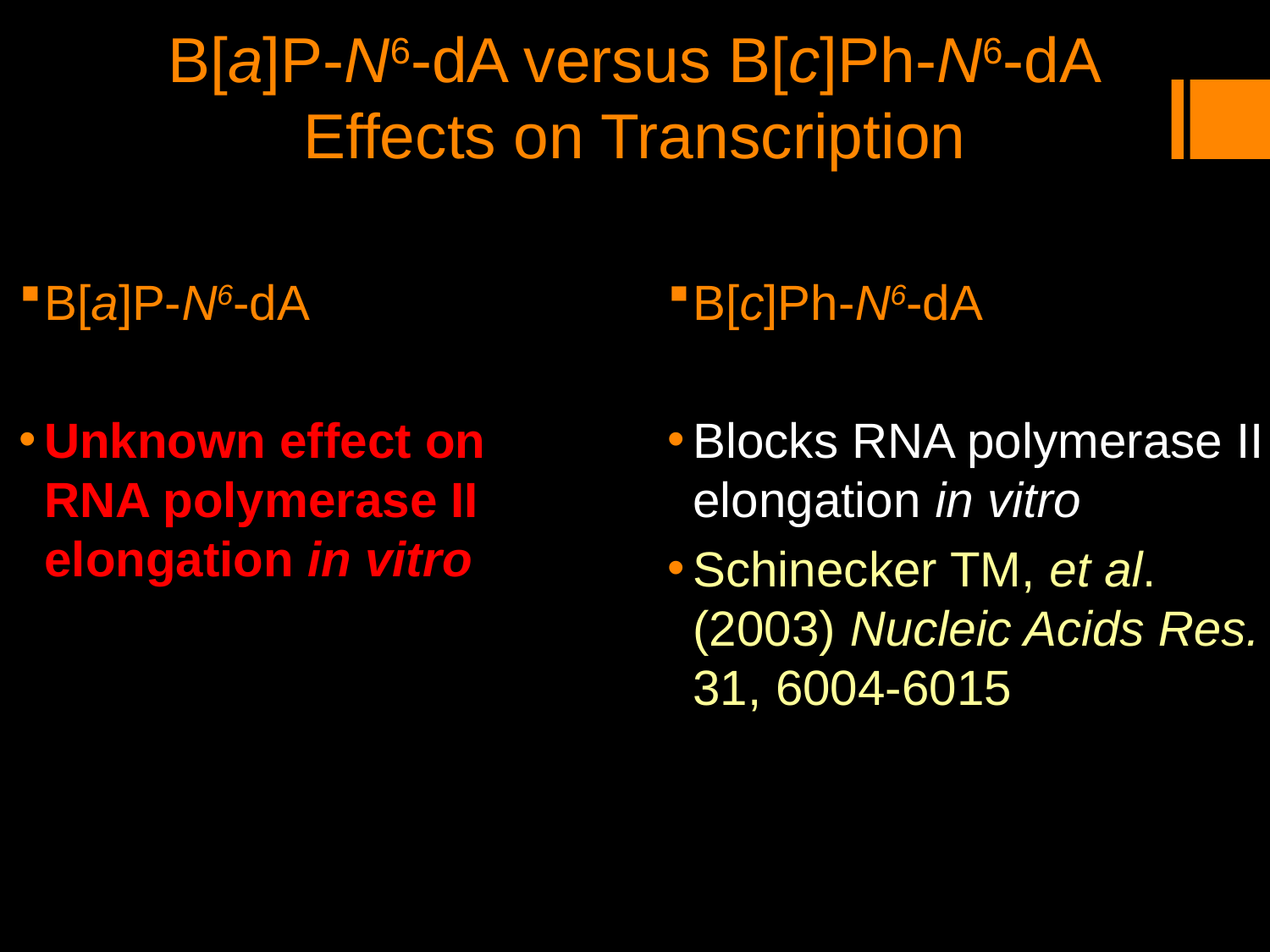

B[a]P-N6-dA versus B[c]Ph-N6-dA
Effects on Transcription
B[a]P-N6-dA

Unknown effect on RNA polymerase II elongation in vitro

B[c]Ph-N6-dA

Blocks RNA polymerase II elongation in vitro
Schinecker TM, et al. (2003) Nucleic Acids Res. 31, 6004-6015